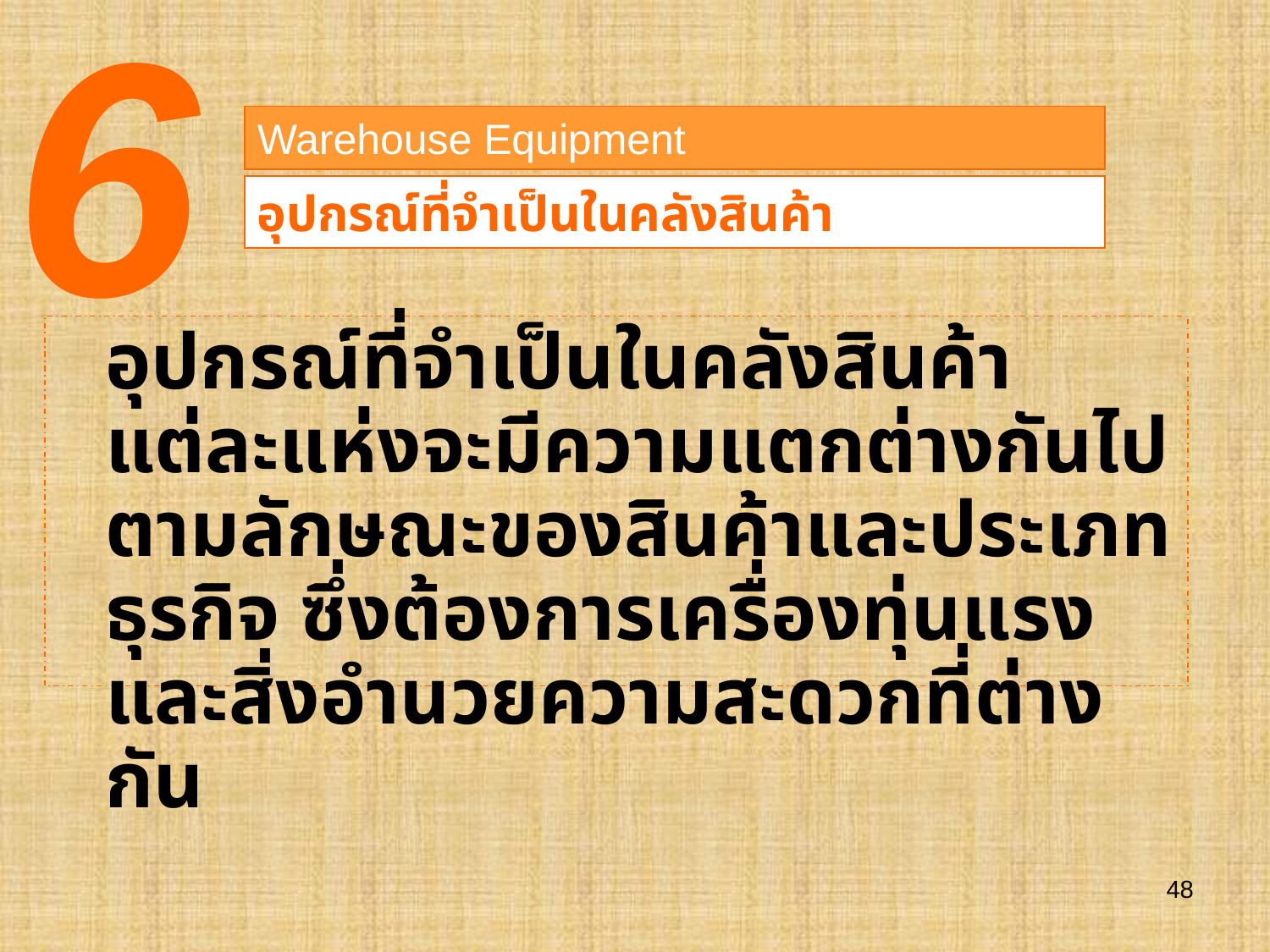

6
Warehouse Equipment
อุปกรณ์ที่จำเป็นในคลังสินค้า
	อุปกรณ์ที่จำเป็นในคลังสินค้าแต่ละแห่งจะมีความแตกต่างกันไปตามลักษณะของสินค้าและประเภทธุรกิจ ซึ่งต้องการเครื่องทุ่นแรงและสิ่งอำนวยความสะดวกที่ต่างกัน
48